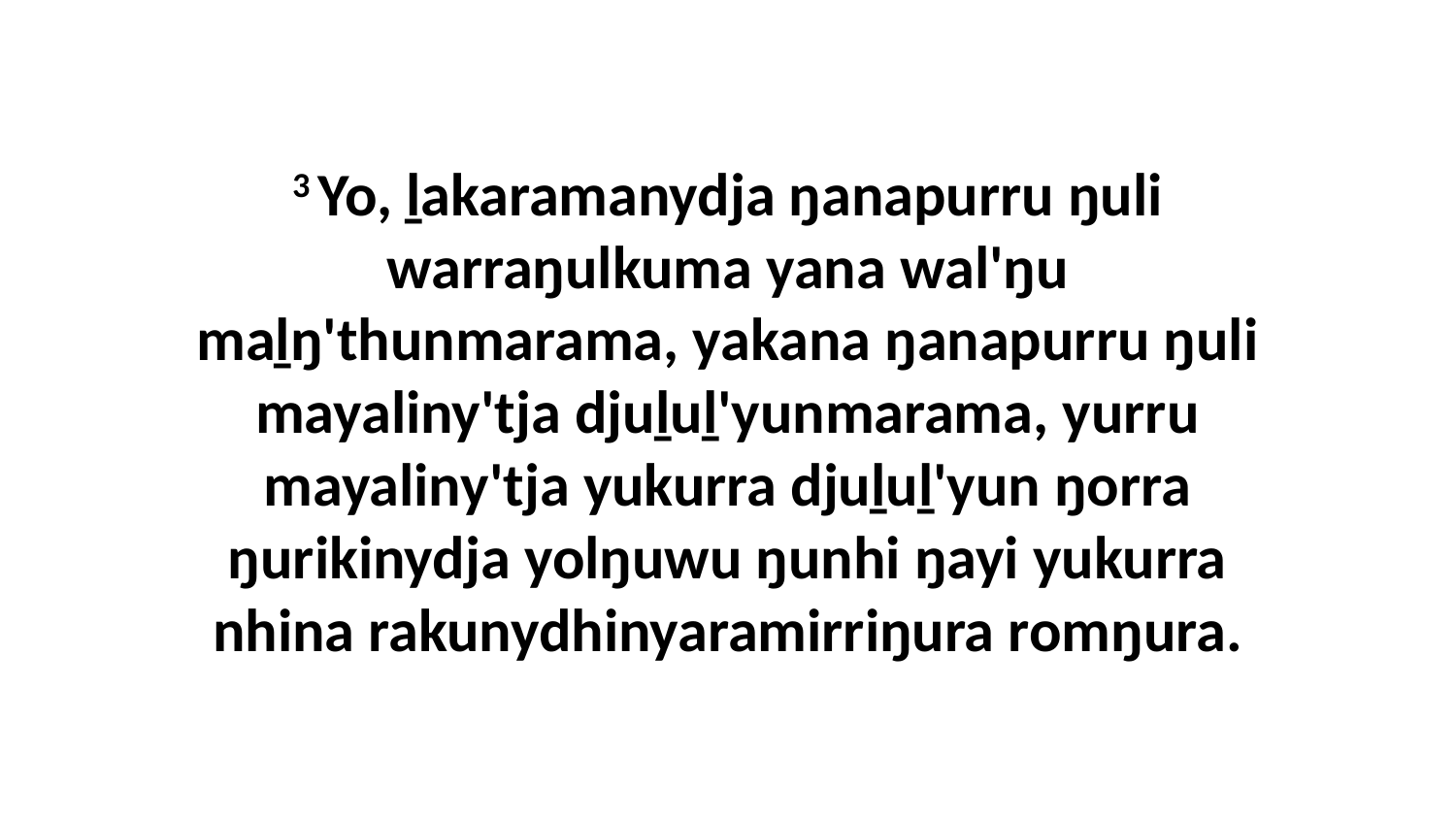

3 Yo, ḻakaramanydja ŋanapurru ŋuli warraŋulkuma yana wal'ŋu maḻŋ'thunmarama, yakana ŋanapurru ŋuli mayaliny'tja djuḻuḻ'yunmarama, yurru mayaliny'tja yukurra djuḻuḻ'yun ŋorra ŋurikinydja yolŋuwu ŋunhi ŋayi yukurra nhina rakunydhinyaramirriŋura romŋura.